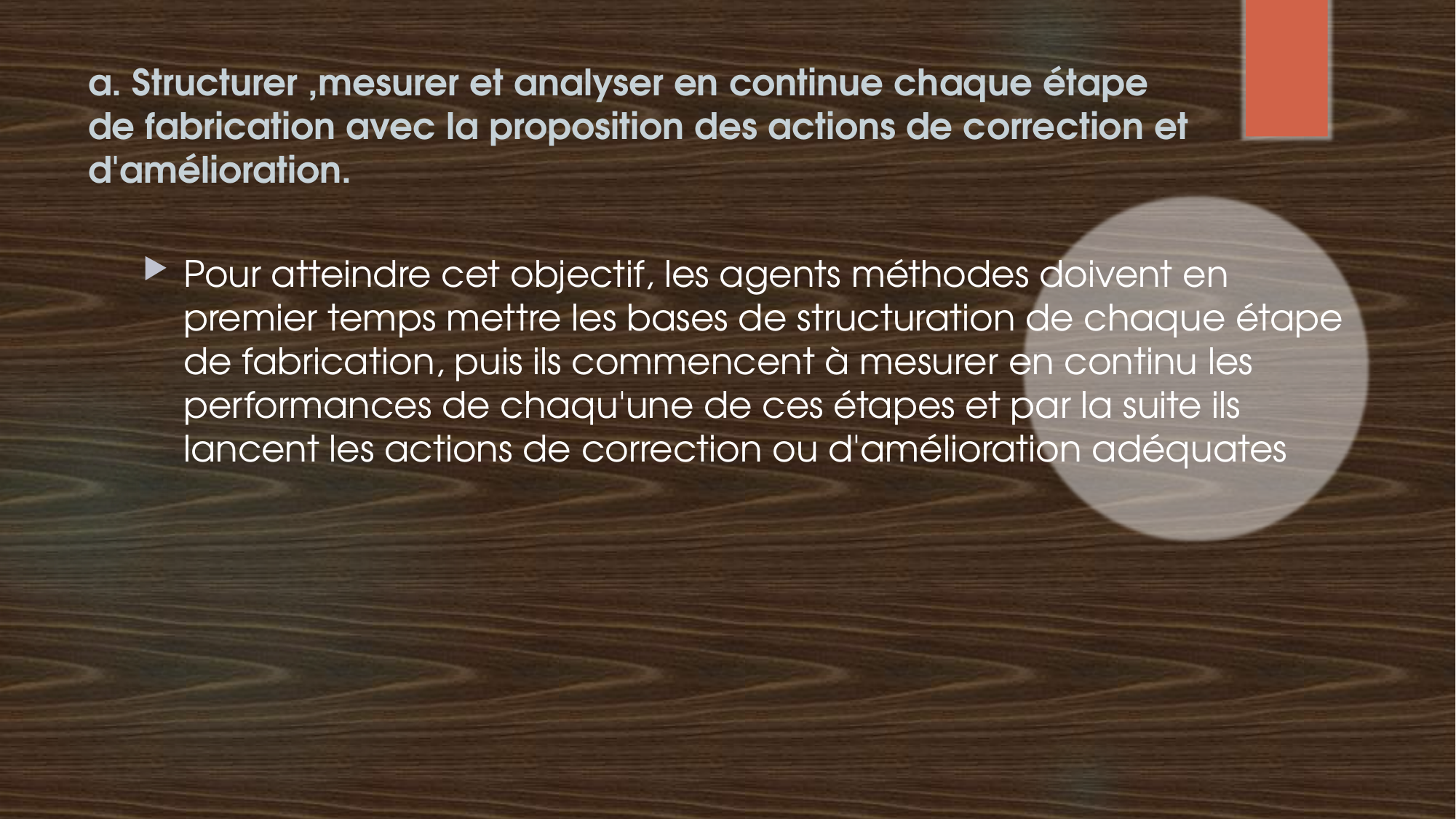

# a. Structurer ,mesurer et analyser en continue chaque étape de fabrication avec la proposition des actions de correction et d'amélioration.
Pour atteindre cet objectif, les agents méthodes doivent en premier temps mettre les bases de structuration de chaque étape de fabrication, puis ils commencent à mesurer en continu les performances de chaqu'une de ces étapes et par la suite ils lancent les actions de correction ou d'amélioration adéquates